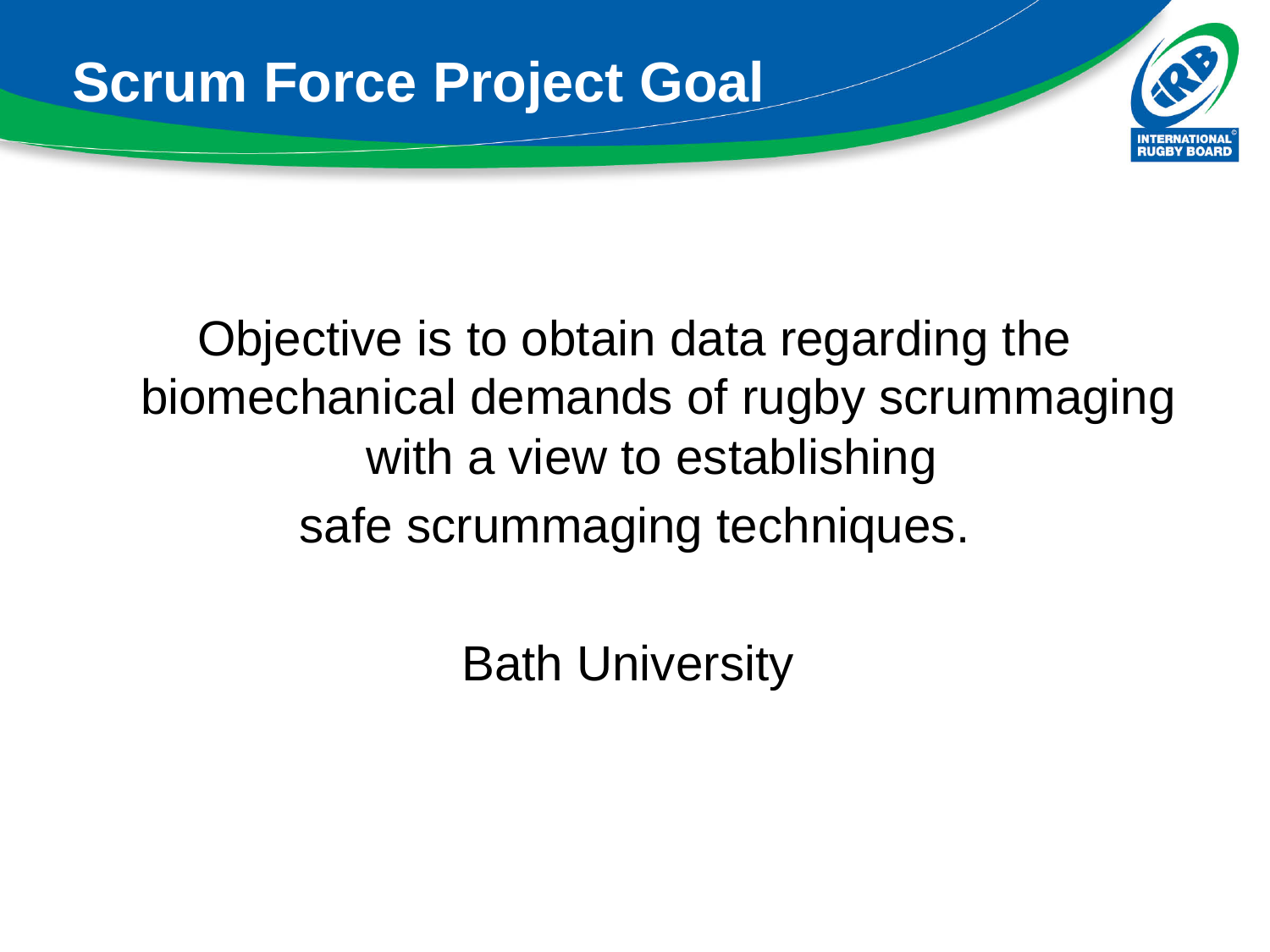

# Scrum Force Project Goal

Objective is to obtain data regarding the biomechanical demands of rugby scrummaging with a view to establishing
safe scrummaging techniques.

Bath University